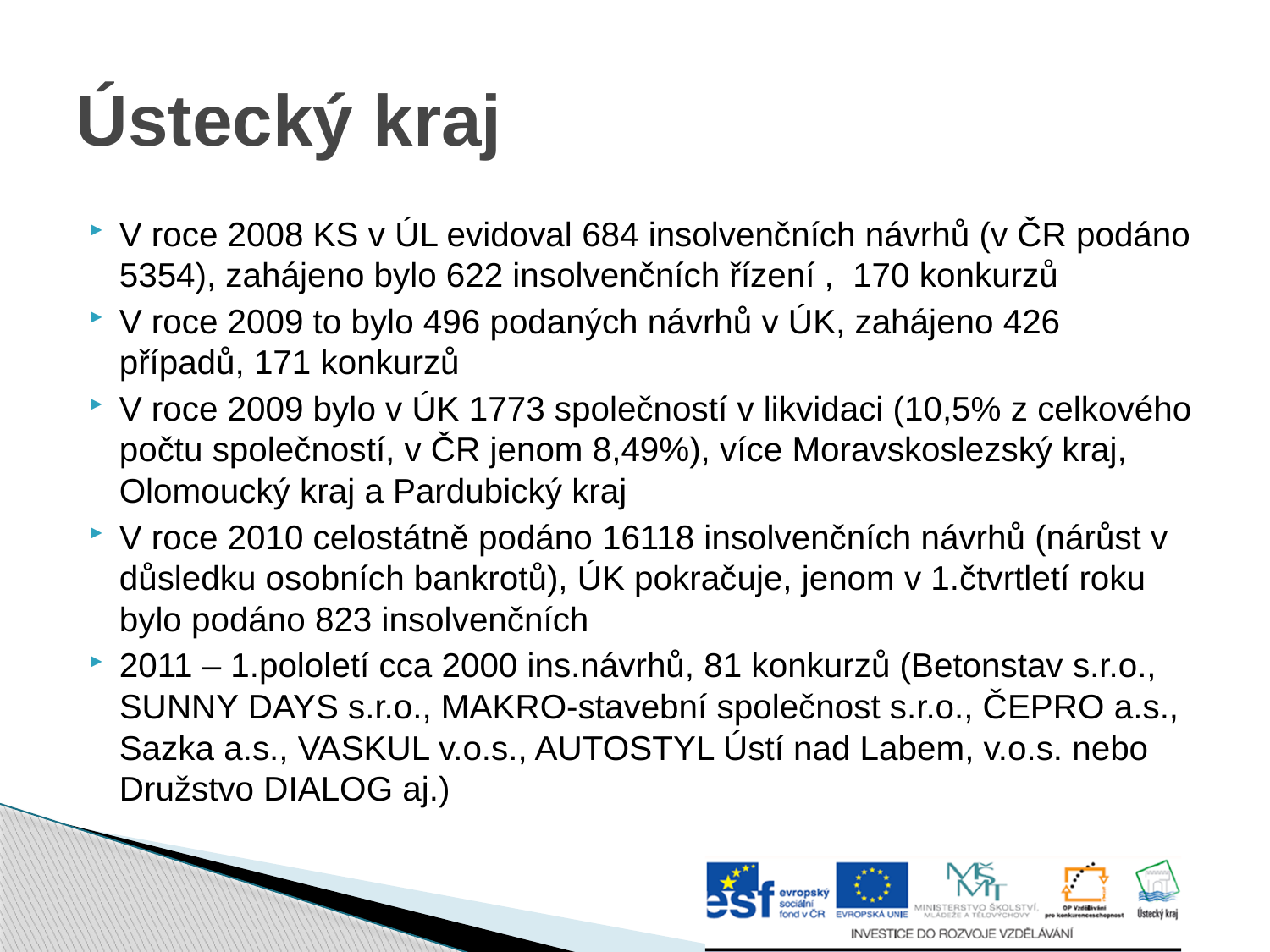

# Ústecký kraj
V roce 2008 KS v ÚL evidoval 684 insolvenčních návrhů (v ČR podáno 5354), zahájeno bylo 622 insolvenčních řízení ,  170 konkurzů
V roce 2009 to bylo 496 podaných návrhů v ÚK, zahájeno 426 případů, 171 konkurzů
V roce 2009 bylo v ÚK 1773 společností v likvidaci (10,5% z celkového počtu společností, v ČR jenom 8,49%), více Moravskoslezský kraj, Olomoucký kraj a Pardubický kraj
V roce 2010 celostátně podáno 16118 insolvenčních návrhů (nárůst v důsledku osobních bankrotů), ÚK pokračuje, jenom v 1.čtvrtletí roku bylo podáno 823 insolvenčních
2011 – 1.pololetí cca 2000 ins.návrhů, 81 konkurzů (Betonstav s.r.o., SUNNY DAYS s.r.o., MAKRO-stavební společnost s.r.o., ČEPRO a.s., Sazka a.s., VASKUL v.o.s., AUTOSTYL Ústí nad Labem, v.o.s. nebo Družstvo DIALOG aj.)